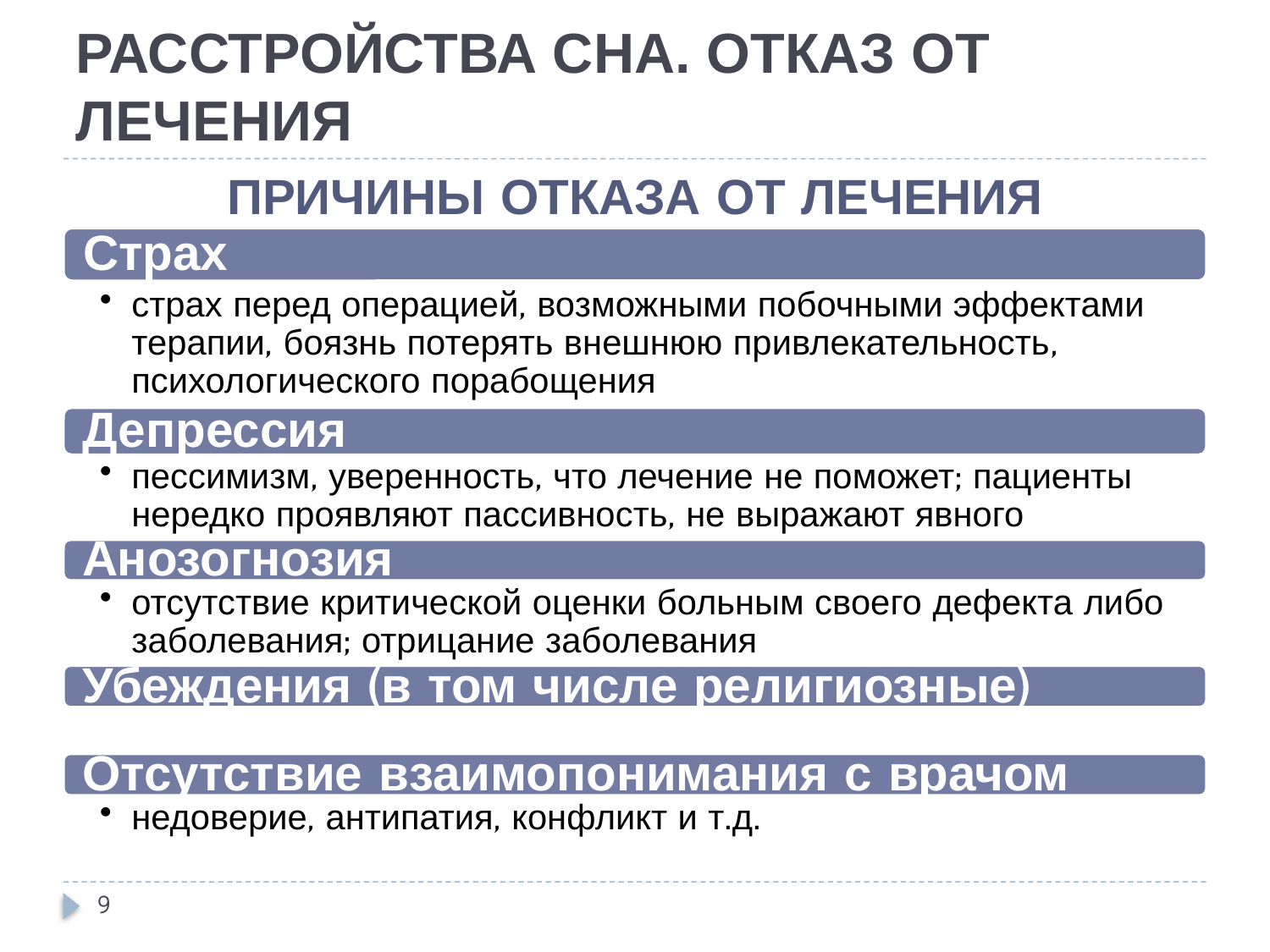

# РАССТРОЙСТВА СНА. ОТКАЗ ОТ ЛЕЧЕНИЯ
ПРИЧИНЫ ОТКАЗА ОТ ЛЕЧЕНИЯ
Страх
страх перед операцией, возможными побочными эффектами терапии, боязнь потерять внешнюю привлекательность, психологического порабощения
Депрессия
пессимизм, уверенность, что лечение не поможет; пациенты нередко проявляют пассивность, не выражают явного сопротивления
Анозогнозия
отсутствие критической оценки больным своего дефекта либо заболевания; отрицание заболевания
Убеждения (в том числе религиозные)

Отсутствие взаимопонимания с врачом
недоверие, антипатия, конфликт и т.д.
9